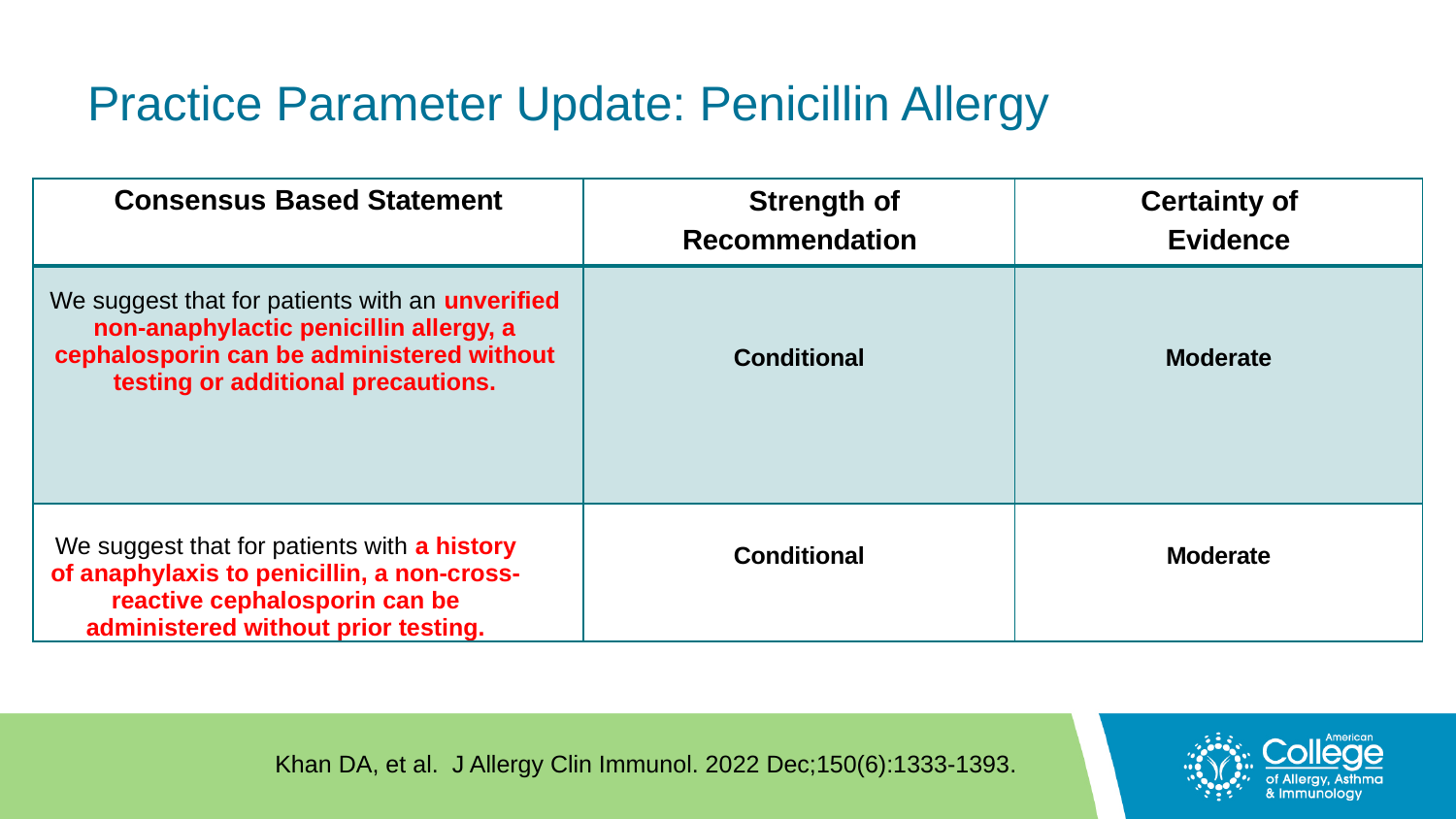

# Practice Parameter Update: Penicillin Allergy
| Consensus Based Statement | Strength of Recommendation | Certainty of Evidence |
| --- | --- | --- |
| We suggest that for patients with an unverified non-anaphylactic penicillin allergy, a cephalosporin can be administered without testing or additional precautions. | Conditional | Moderate |
| We suggest that for patients with a history of anaphylaxis to penicillin, a non-cross- reactive cephalosporin can be administered without prior testing. | Conditional | Moderate |
Khan DA, et al.  J Allergy Clin Immunol. 2022 Dec;150(6):1333-1393.